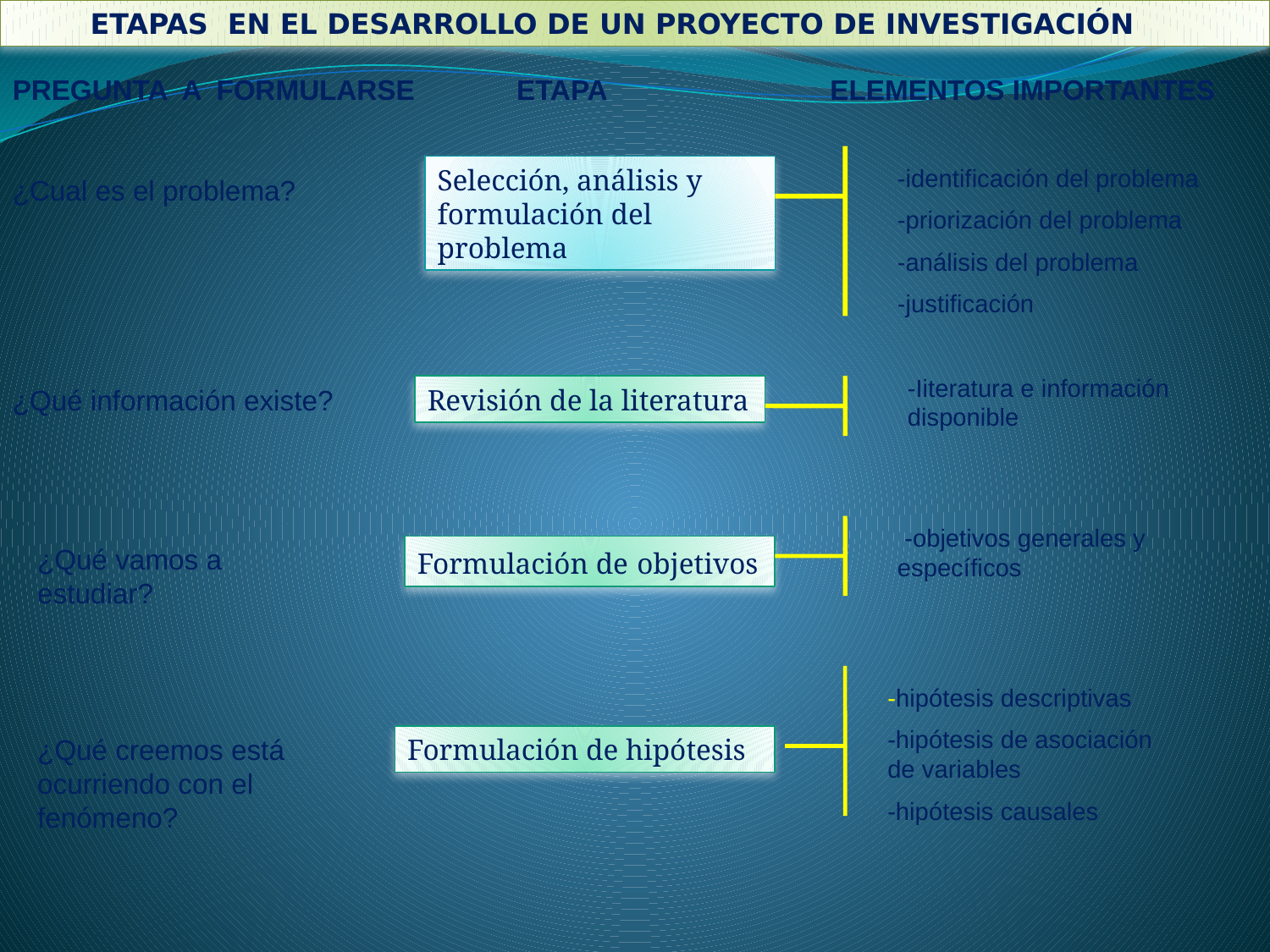

ETAPAS  EN EL DESARROLLO DE UN PROYECTO DE INVESTIGACIÓN
PREGUNTA  A  FORMULARSE
     ETAPA
        ELEMENTOS IMPORTANTES

Selección, análisis y formulación del problema
-identificación del problema
-priorización del problema
-análisis del problema
-justificación
¿Cual es el problema?

-Iiteratura e información disponible
¿Qué información existe?
Revisión de la literatura

 -objetivos generales y     específicos
¿Qué vamos a estudiar?
Formulación de objetivos

-hipótesis descriptivas
-hipótesis de asociación de variables
-hipótesis causales
Formulación de hipótesis
¿Qué creemos está ocurriendo con el fenómeno?